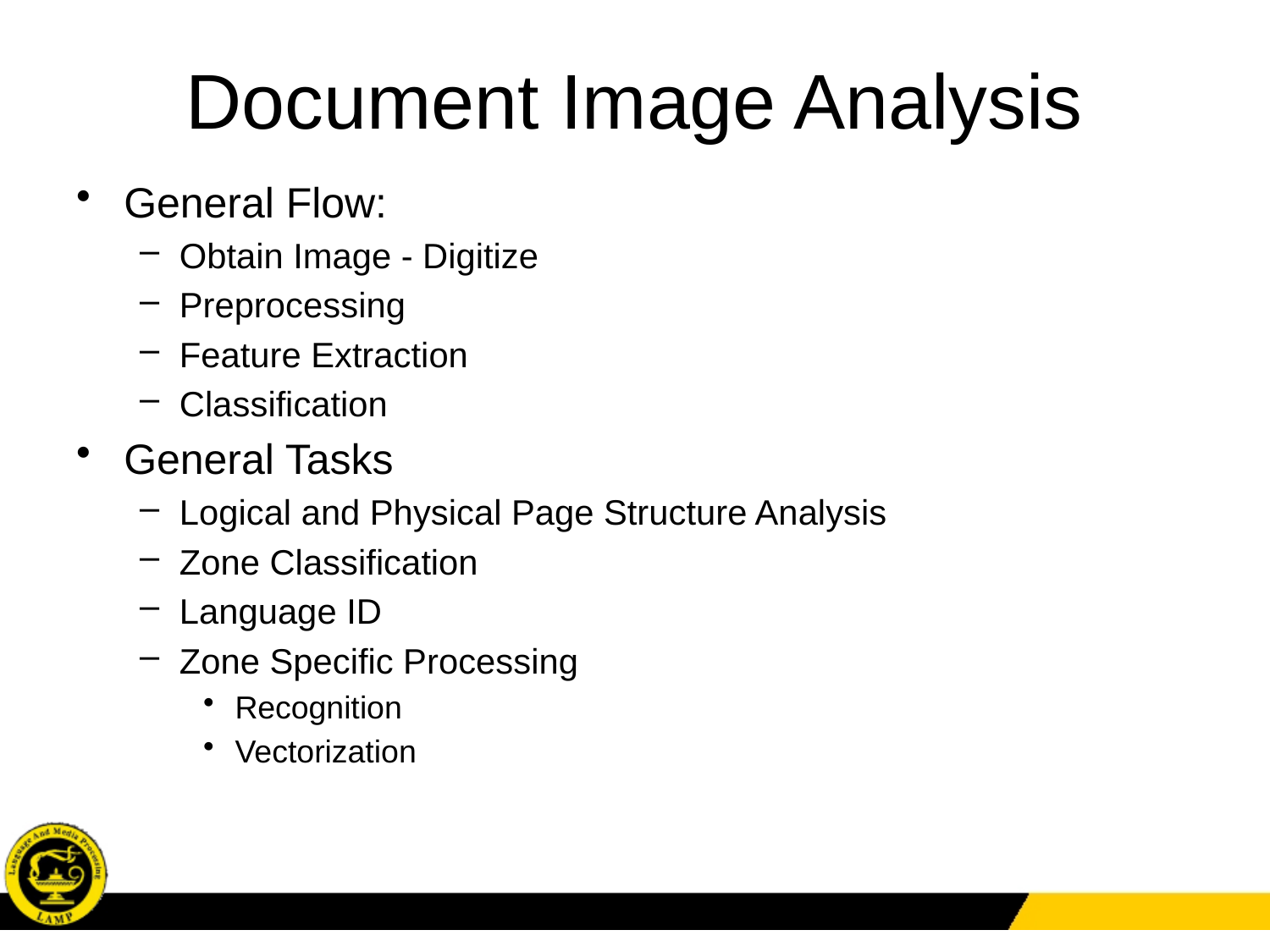

# Document Image Analysis
General Flow:
Obtain Image - Digitize
Preprocessing
Feature Extraction
Classification
General Tasks
Logical and Physical Page Structure Analysis
Zone Classification
Language ID
Zone Specific Processing
Recognition
Vectorization